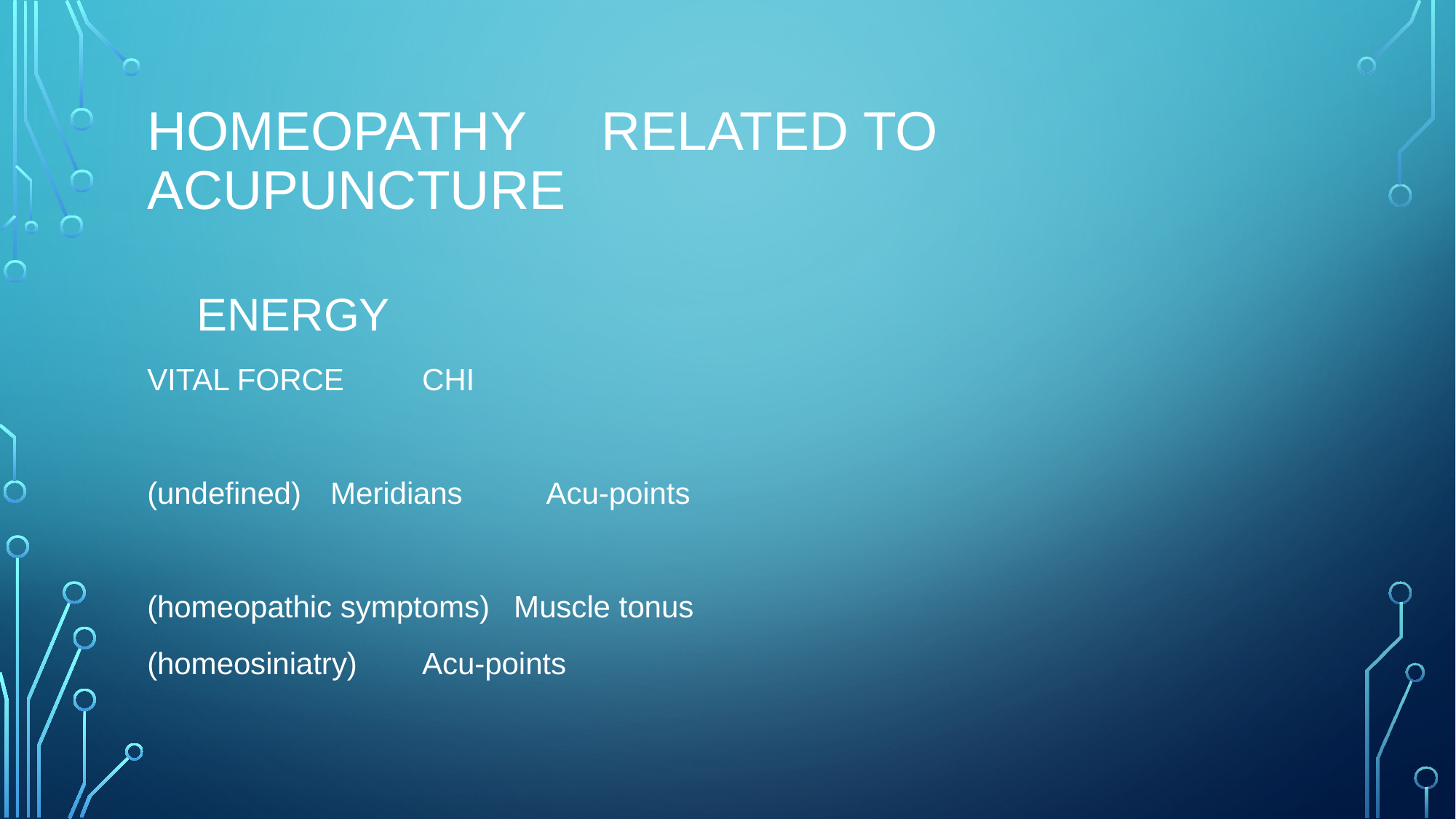

# HOMEOPATHY     related to     acupuncture
				ENERGY
VITAL FORCE						CHI

(undefined)						Meridians          Acu-points

(homeopathic symptoms)					Muscle tonus
(homeosiniatry)								Acu-points